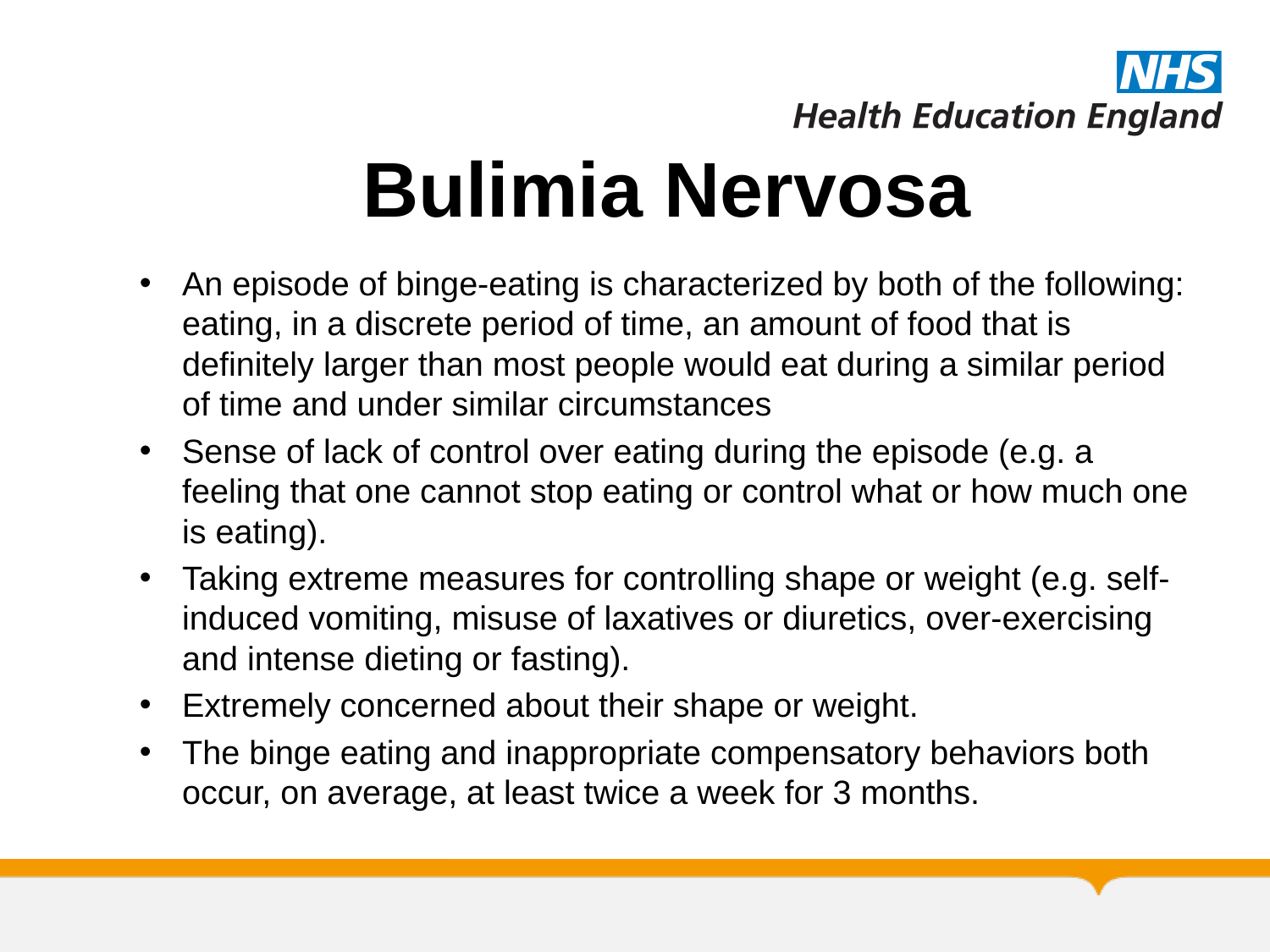

# Bulimia Nervosa
An episode of binge-eating is characterized by both of the following: eating, in a discrete period of time, an amount of food that is definitely larger than most people would eat during a similar period of time and under similar circumstances
Sense of lack of control over eating during the episode (e.g. a feeling that one cannot stop eating or control what or how much one is eating).
Taking extreme measures for controlling shape or weight (e.g. self-induced vomiting, misuse of laxatives or diuretics, over-exercising and intense dieting or fasting).
Extremely concerned about their shape or weight.
The binge eating and inappropriate compensatory behaviors both occur, on average, at least twice a week for 3 months.